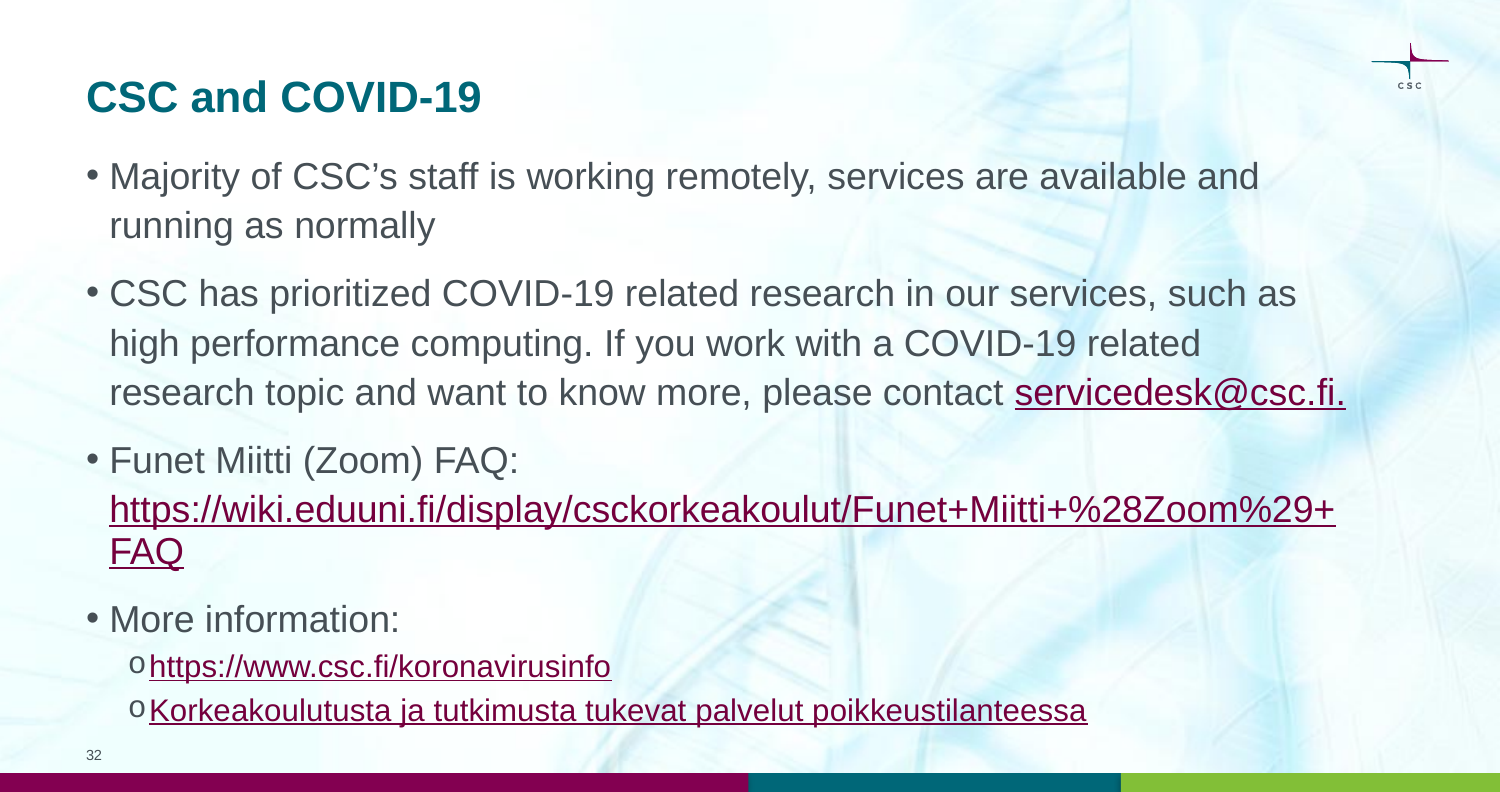

# CSC and COVID-19
Majority of CSC’s staff is working remotely, services are available and running as normally
CSC has prioritized COVID-19 related research in our services, such as high performance computing. If you work with a COVID-19 related research topic and want to know more, please contact servicedesk@csc.fi.
Funet Miitti (Zoom) FAQ: https://wiki.eduuni.fi/display/csckorkeakoulut/Funet+Miitti+%28Zoom%29+FAQ
More information:
https://www.csc.fi/koronavirusinfo
Korkeakoulutusta ja tutkimusta tukevat palvelut poikkeustilanteessa

32